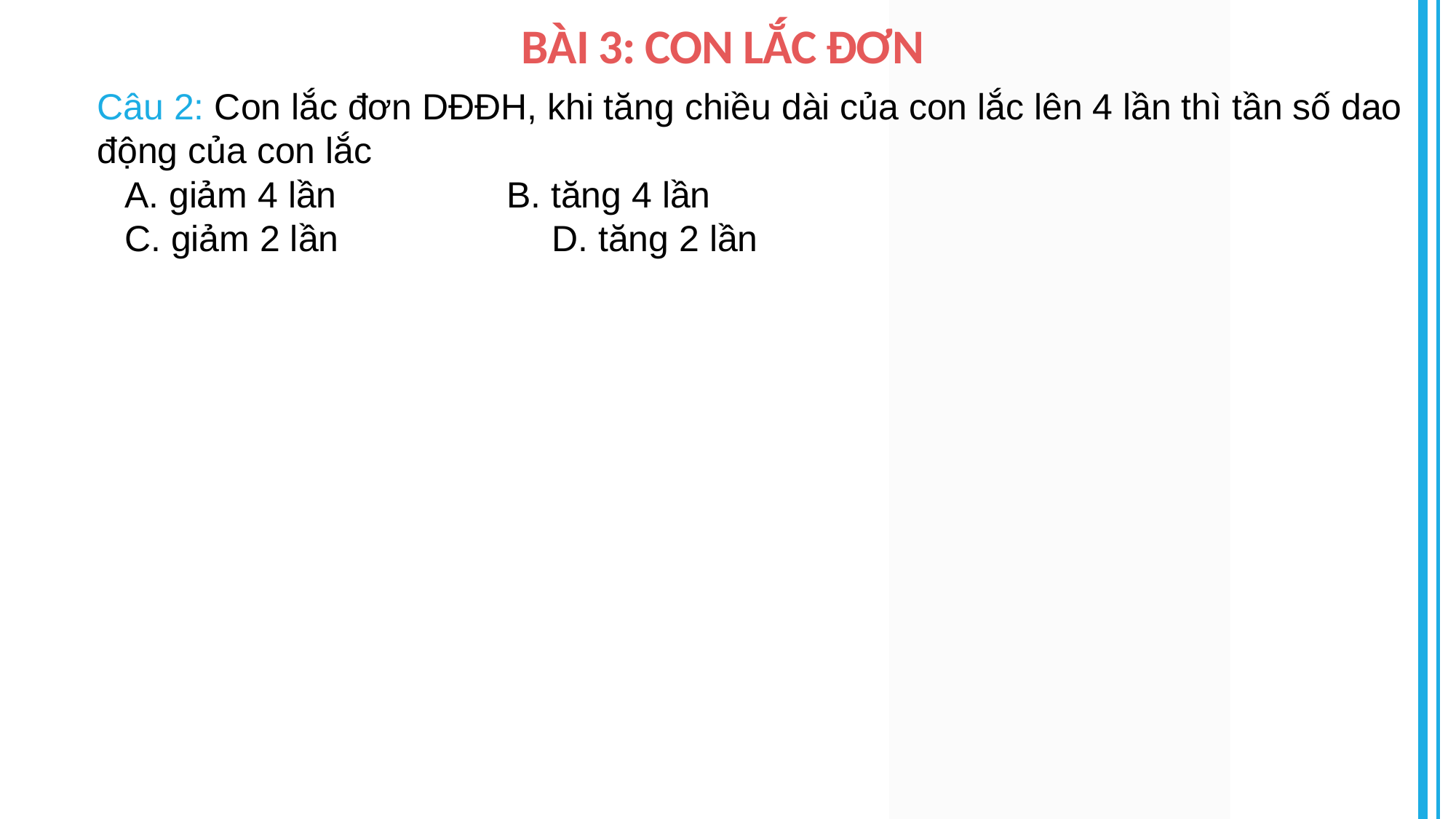

BÀI 3: CON LẮC ĐƠN
Câu 2: Con lắc đơn DĐĐH, khi tăng chiều dài của con lắc lên 4 lần thì tần số dao động của con lắc
	A. giảm 4 lần               	B. tăng 4 lần
	C. giảm 2 lần                     D. tăng 2 lần